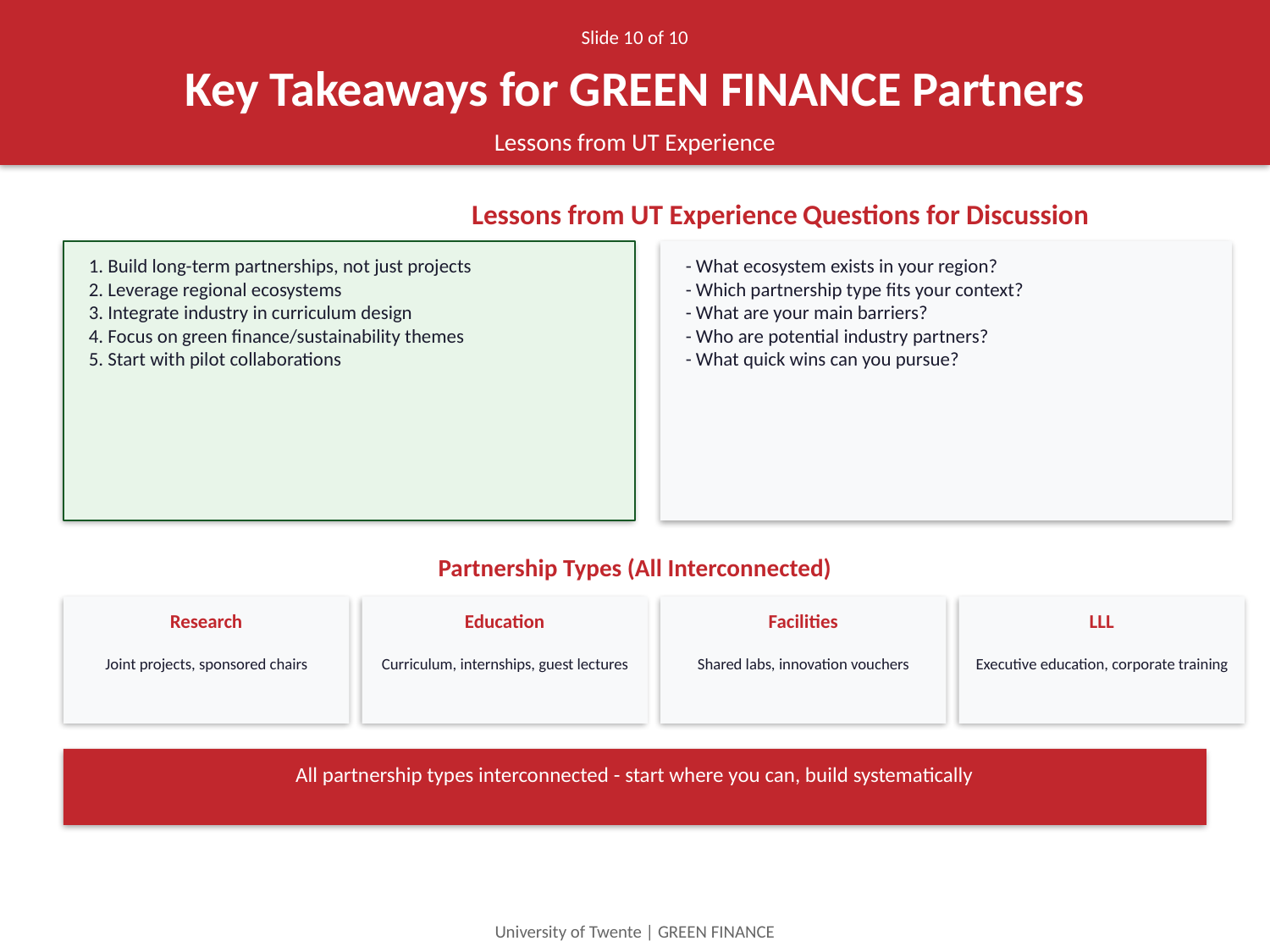

Slide 10 of 10
Key Takeaways for GREEN FINANCE Partners
Lessons from UT Experience
Lessons from UT Experience
Questions for Discussion

1. Build long-term partnerships, not just projects
2. Leverage regional ecosystems
3. Integrate industry in curriculum design
4. Focus on green finance/sustainability themes
5. Start with pilot collaborations
- What ecosystem exists in your region?
- Which partnership type fits your context?
- What are your main barriers?
- Who are potential industry partners?
- What quick wins can you pursue?
Partnership Types (All Interconnected)

Research
Education
Facilities
LLL
Joint projects, sponsored chairs
Curriculum, internships, guest lectures
Shared labs, innovation vouchers
Executive education, corporate training

All partnership types interconnected - start where you can, build systematically
University of Twente | GREEN FINANCE